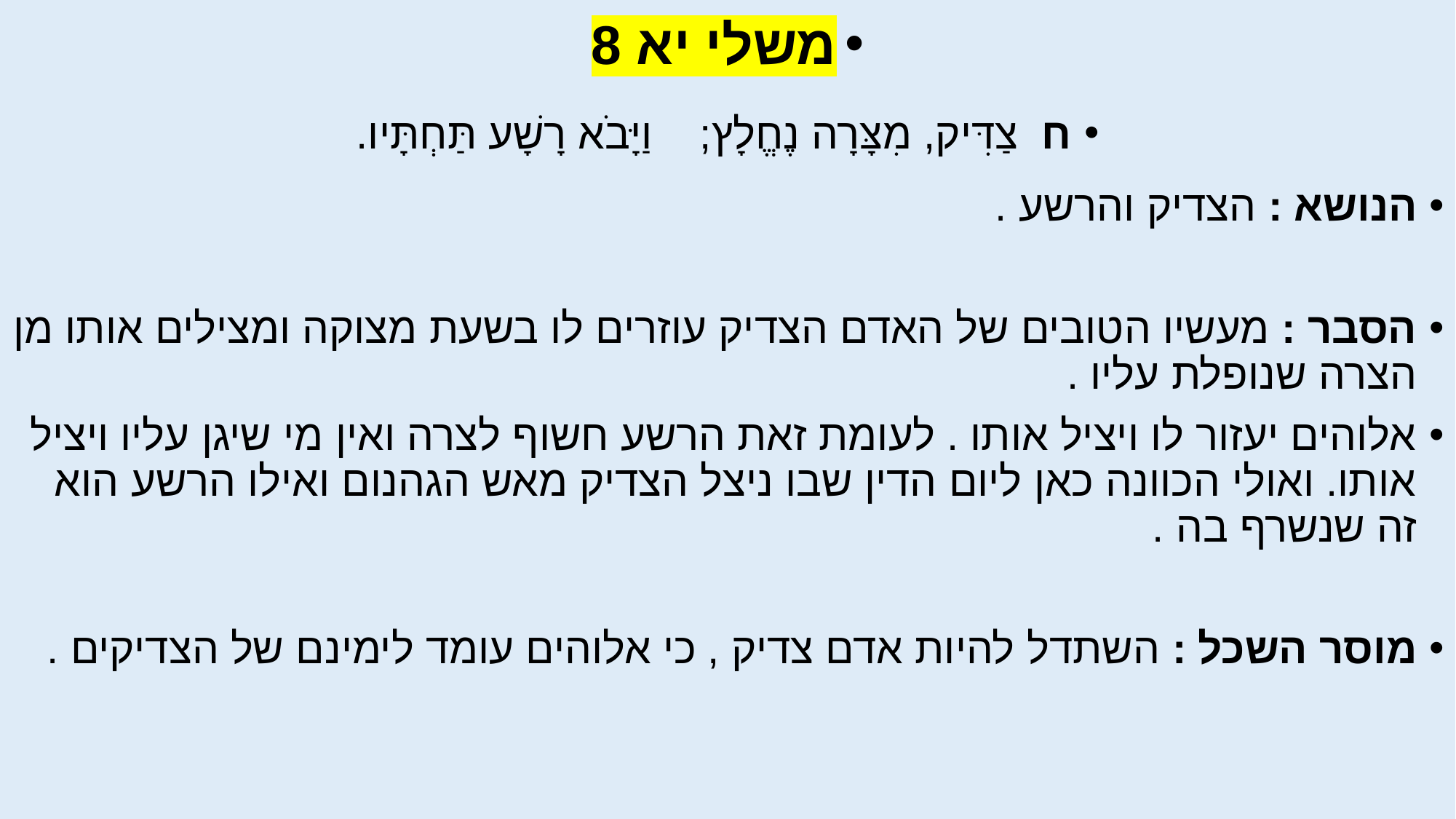

משלי יא 8
ח  צַדִּיק, מִצָּרָה נֶחֱלָץ;    וַיָּבֹא רָשָׁע תַּחְתָּיו.
הנושא : הצדיק והרשע .

הסבר : מעשיו הטובים של האדם הצדיק עוזרים לו בשעת מצוקה ומצילים אותו מן הצרה שנופלת עליו .
אלוהים יעזור לו ויציל אותו . לעומת זאת הרשע חשוף לצרה ואין מי שיגן עליו ויציל אותו. ואולי הכוונה כאן ליום הדין שבו ניצל הצדיק מאש הגהנום ואילו הרשע הוא זה שנשרף בה .

מוסר השכל : השתדל להיות אדם צדיק , כי אלוהים עומד לימינם של הצדיקים .